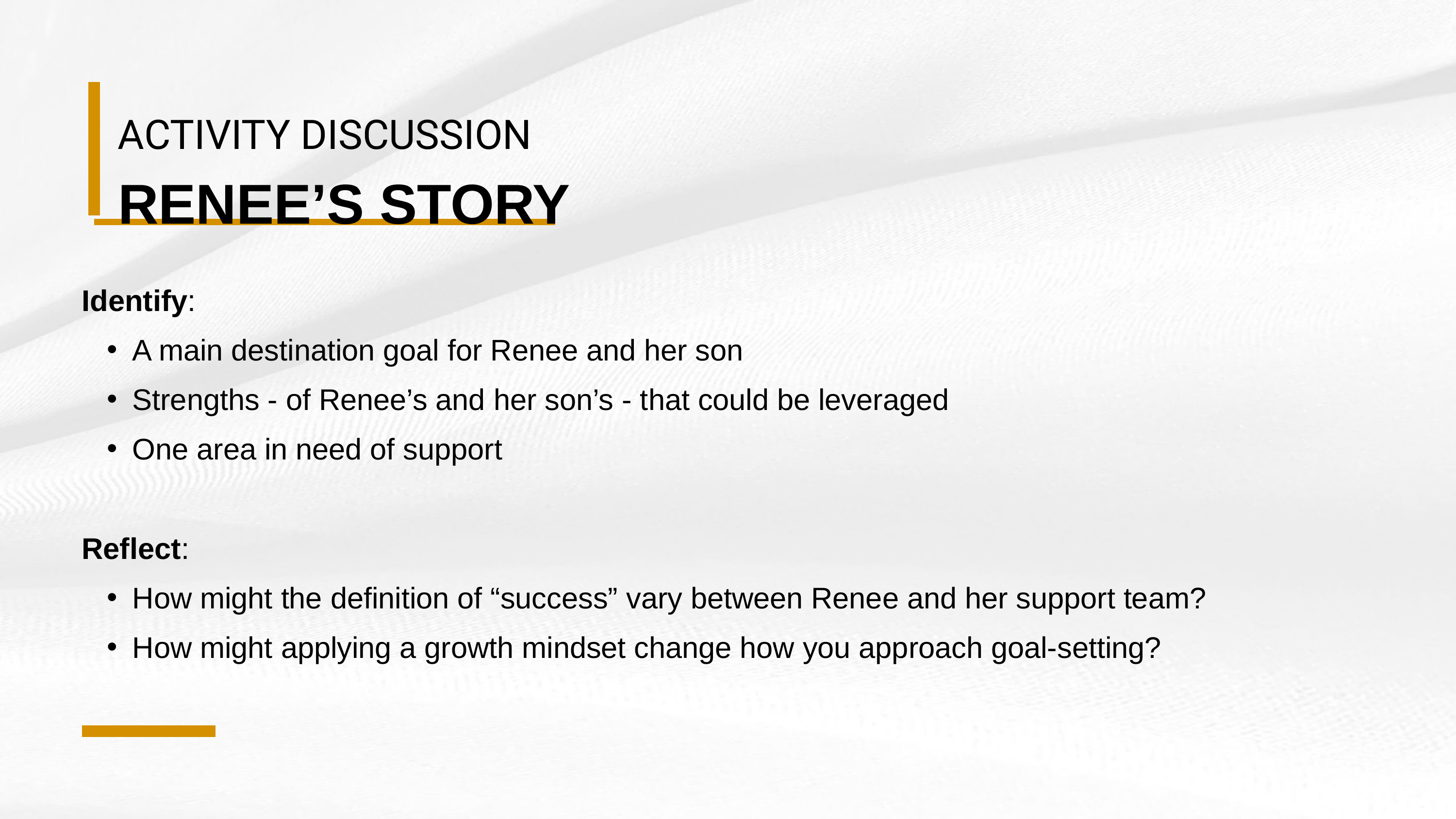

ACTIVITY DISCUSSION
RENEE’S STORY
Identify:
A main destination goal for Renee and her son
Strengths - of Renee’s and her son’s - that could be leveraged
One area in need of support

Reflect:
How might the definition of “success” vary between Renee and her support team?
How might applying a growth mindset change how you approach goal-setting?